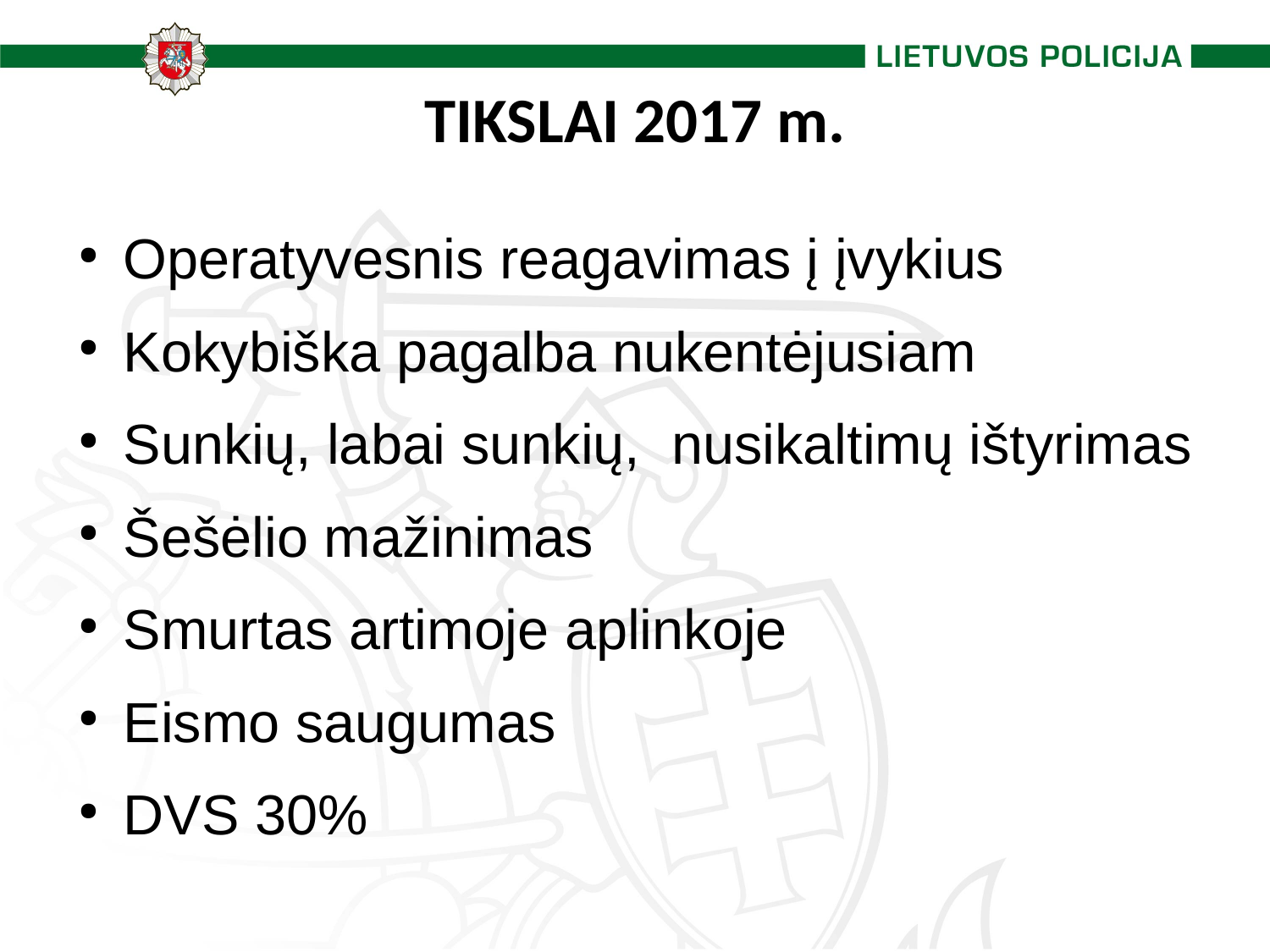

TIKSLAI 2017 m.
Operatyvesnis reagavimas į įvykius
Kokybiška pagalba nukentėjusiam
Sunkių, labai sunkių,  nusikaltimų ištyrimas
Šešėlio mažinimas
Smurtas artimoje aplinkoje
Eismo saugumas
DVS 30%